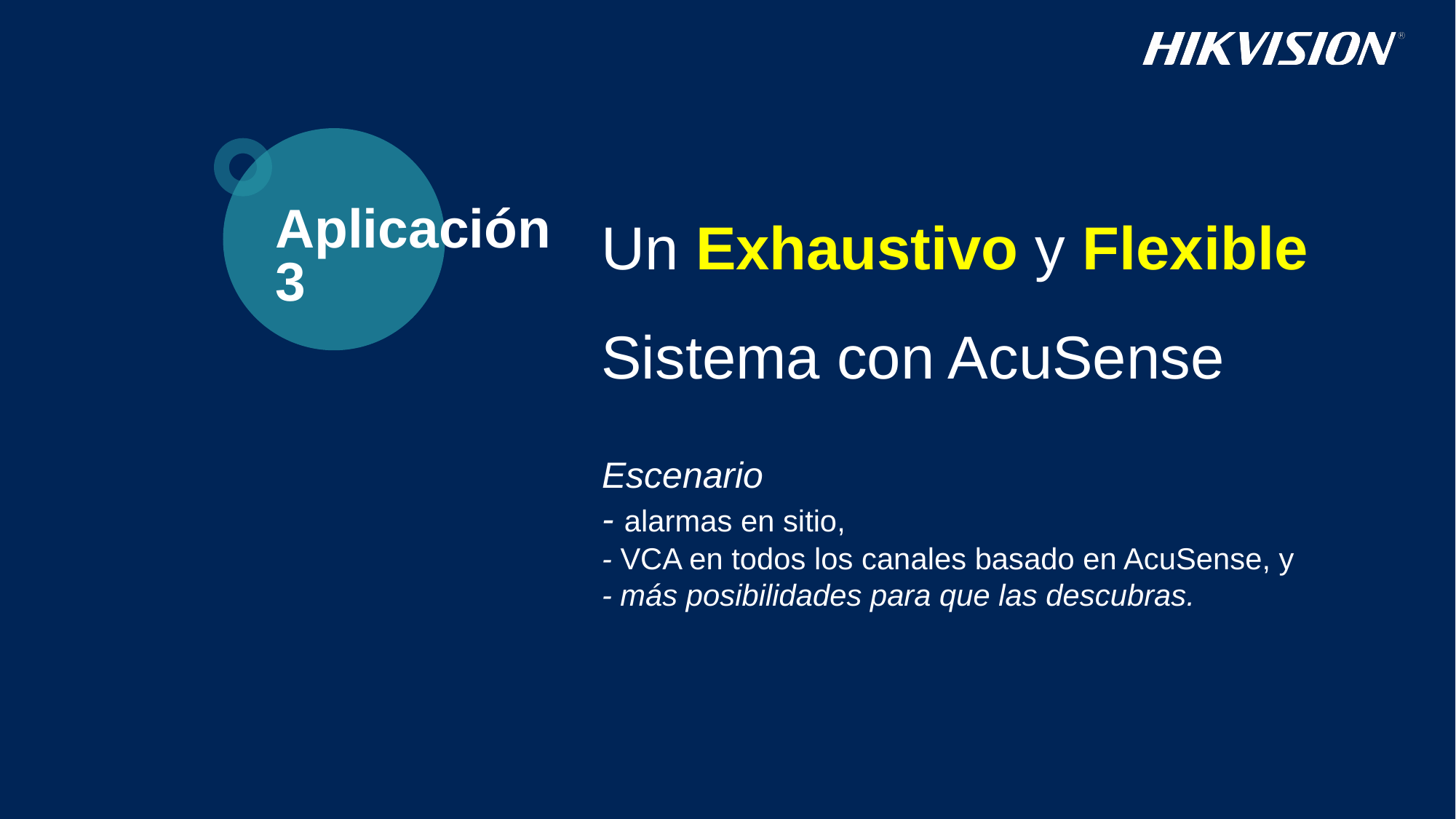

Aplicación 3
Un Exhaustivo y Flexible Sistema con AcuSense
Escenario
- alarmas en sitio,
- VCA en todos los canales basado en AcuSense, y
- más posibilidades para que las descubras.